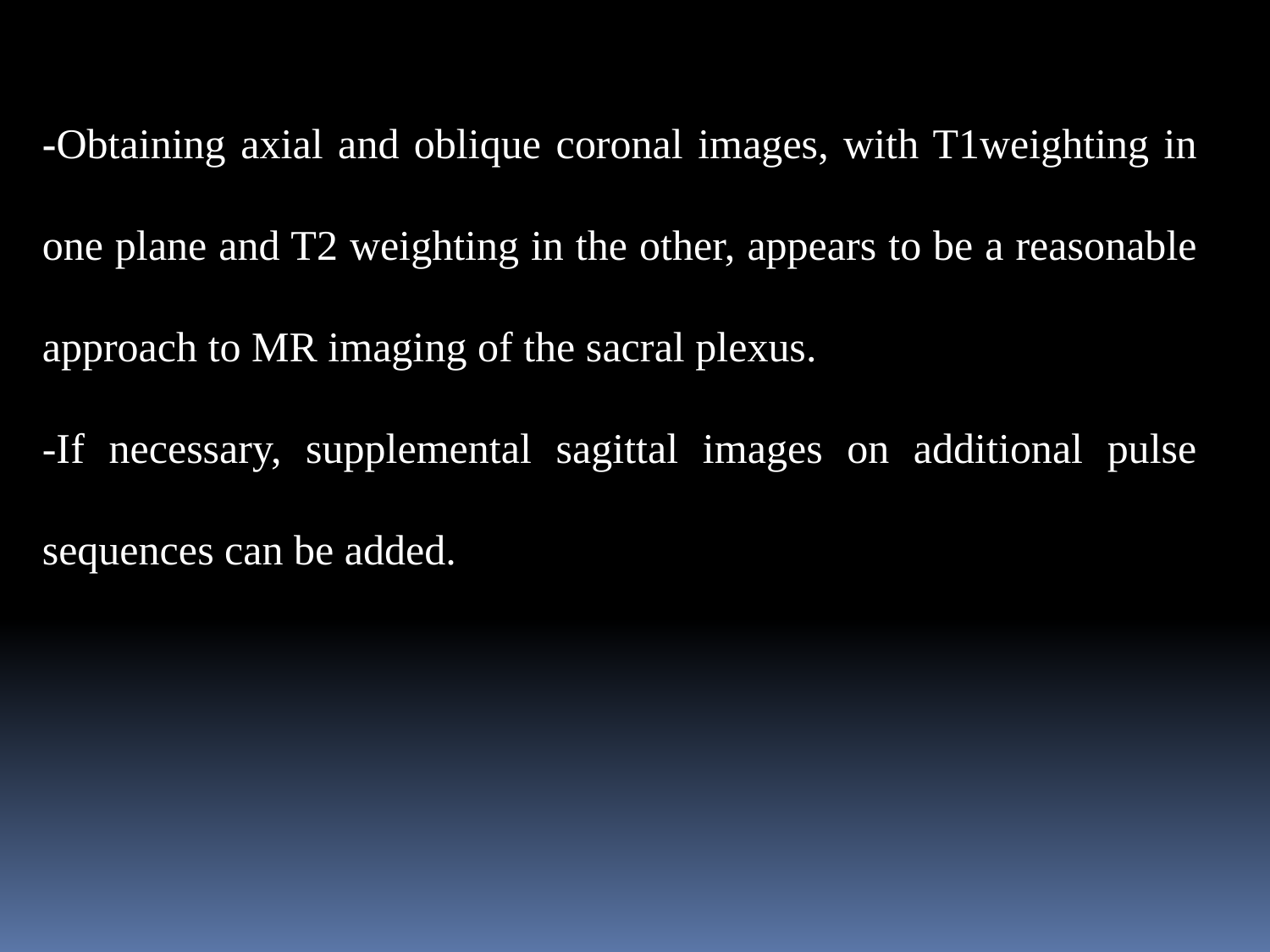

-Obtaining axial and oblique coronal images, with T1weighting in one plane and T2 weighting in the other, appears to be a reasonable approach to MR imaging of the sacral plexus.
-If necessary, supplemental sagittal images on additional pulse sequences can be added.